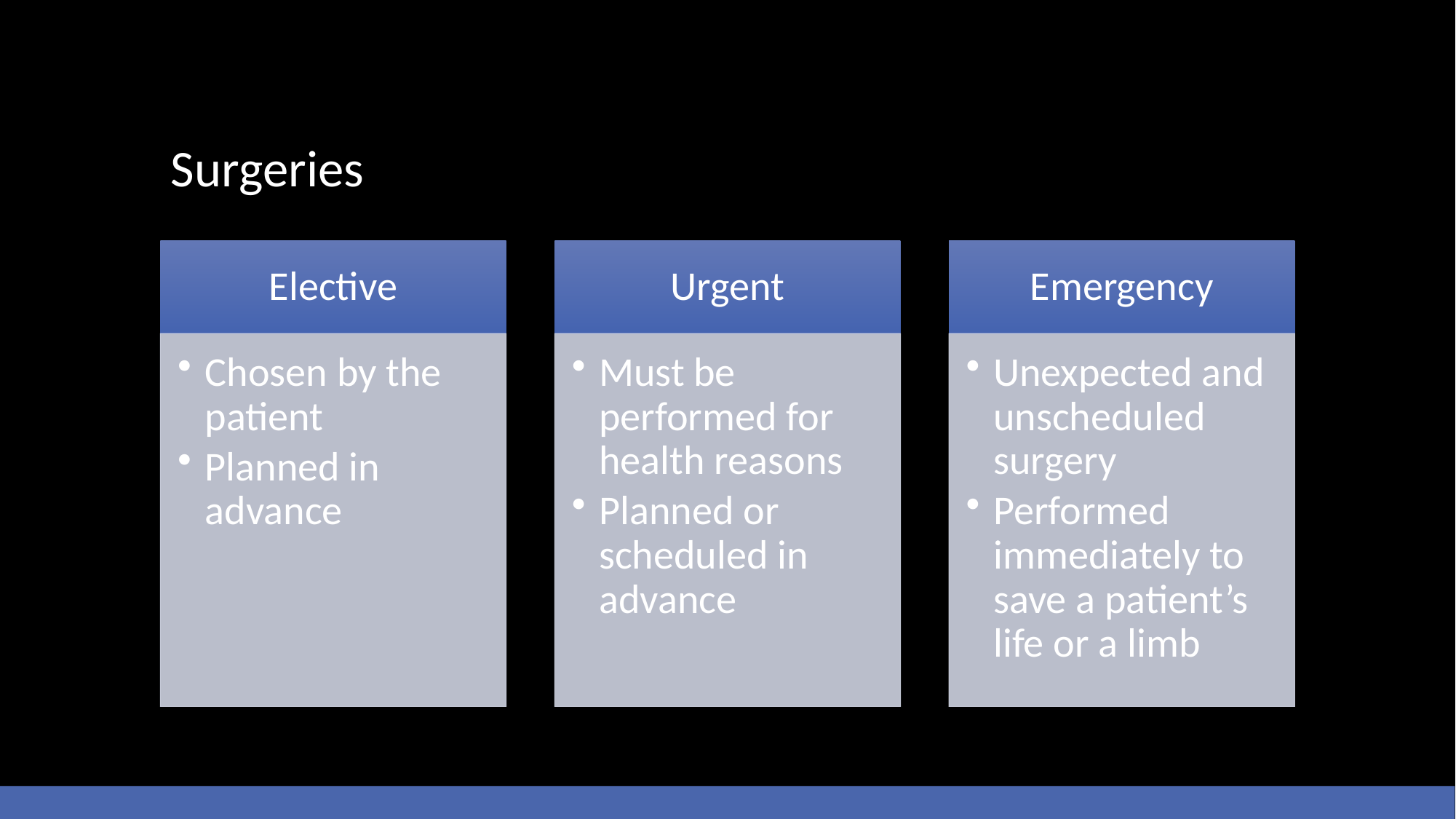

# Surgeries
Elective
Chosen by the patient
Planned in advance
Urgent
Must be performed for health reasons
Planned or scheduled in advance
Emergency
Unexpected and unscheduled surgery
Performed immediately to save a patient’s life or a limb